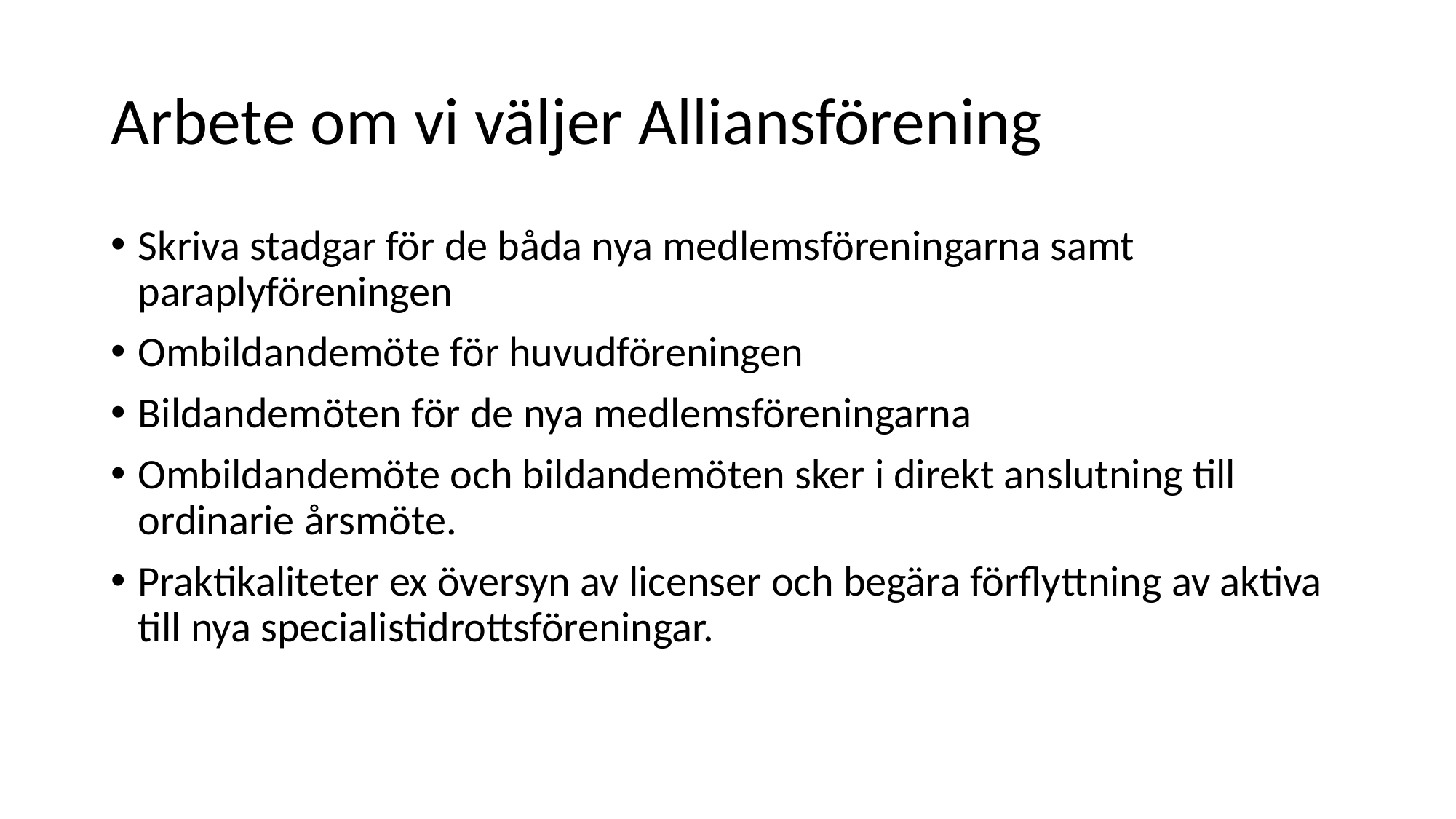

# Arbete om vi väljer Alliansförening
Skriva stadgar för de båda nya medlemsföreningarna samt paraplyföreningen
Ombildandemöte för huvudföreningen
Bildandemöten för de nya medlemsföreningarna
Ombildandemöte och bildandemöten sker i direkt anslutning till ordinarie årsmöte.
Praktikaliteter ex översyn av licenser och begära förflyttning av aktiva till nya specialistidrottsföreningar.